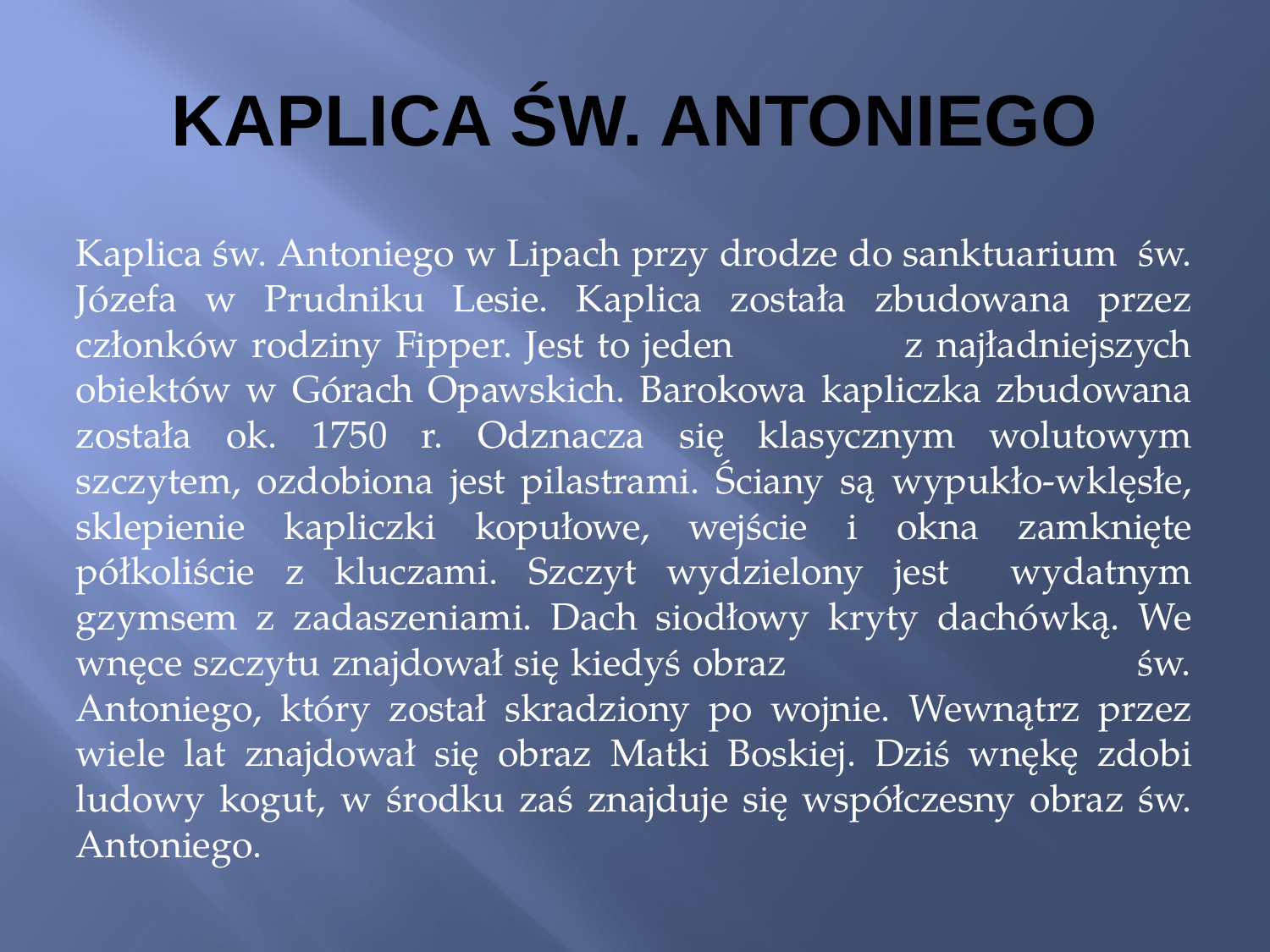

# KAPLICA ŚW. ANTONIEGO
Kaplica św. Antoniego w Lipach przy drodze do sanktuarium  św. Józefa w Prudniku Lesie. Kaplica została zbudowana przez członków rodziny Fipper. Jest to jeden             z najładniejszych obiektów w Górach Opawskich. Barokowa kapliczka zbudowana została ok. 1750 r. Odznacza się klasycznym wolutowym szczytem, ozdobiona jest pilastrami. Ściany są wypukło-wklęsłe, sklepienie kapliczki kopułowe, wejście i okna zamknięte półkoliście z kluczami. Szczyt wydzielony jest  wydatnym gzymsem z zadaszeniami. Dach siodłowy kryty dachówką. We wnęce szczytu znajdował się kiedyś obraz                               św. Antoniego, który został skradziony po wojnie. Wewnątrz przez wiele lat znajdował się obraz Matki Boskiej. Dziś wnękę zdobi ludowy kogut, w środku zaś znajduje się współczesny obraz św. Antoniego.